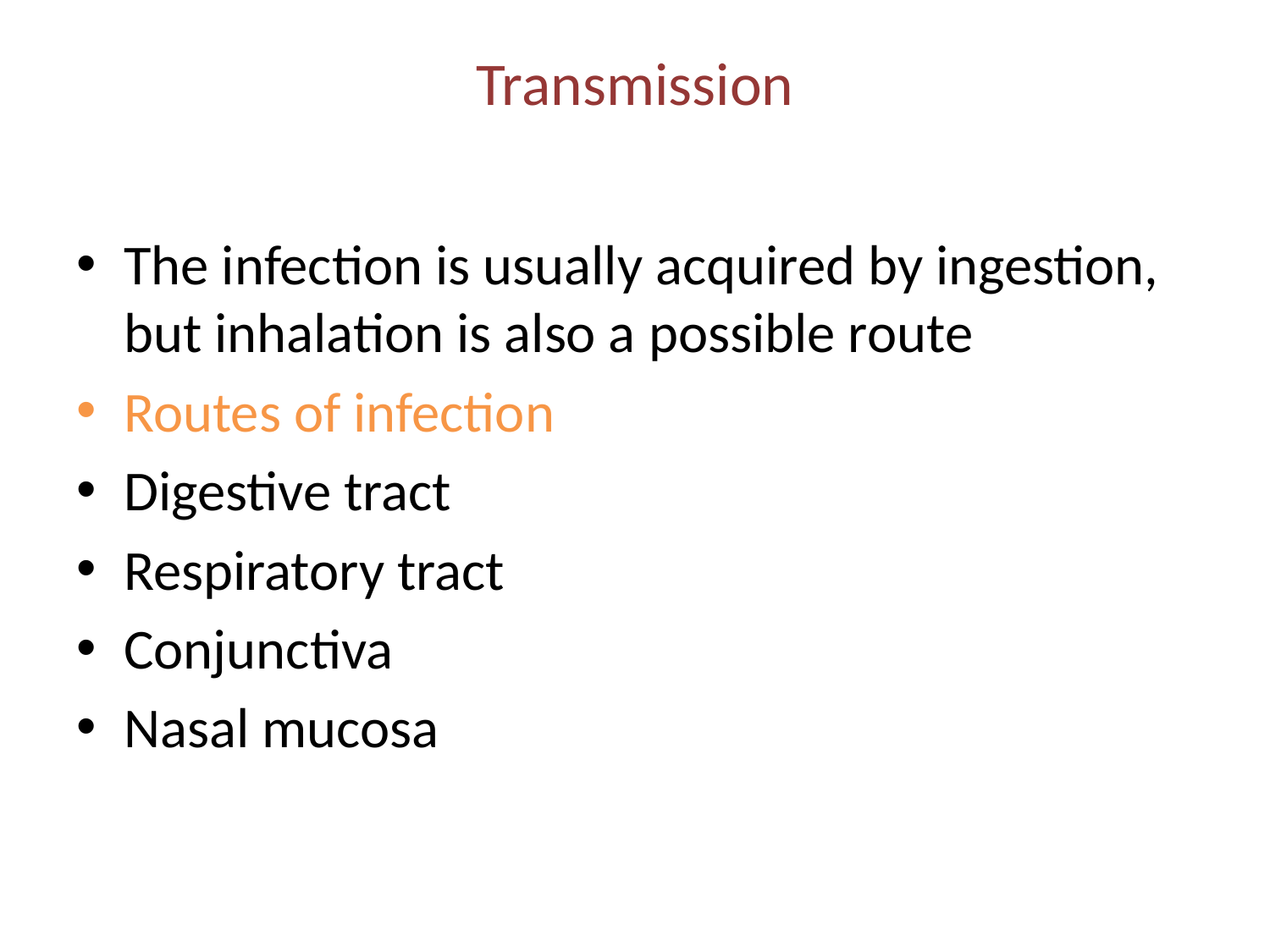

# Transmission
The infection is usually acquired by ingestion, but inhalation is also a possible route
Routes of infection
Digestive tract
Respiratory tract
Conjunctiva
Nasal mucosa